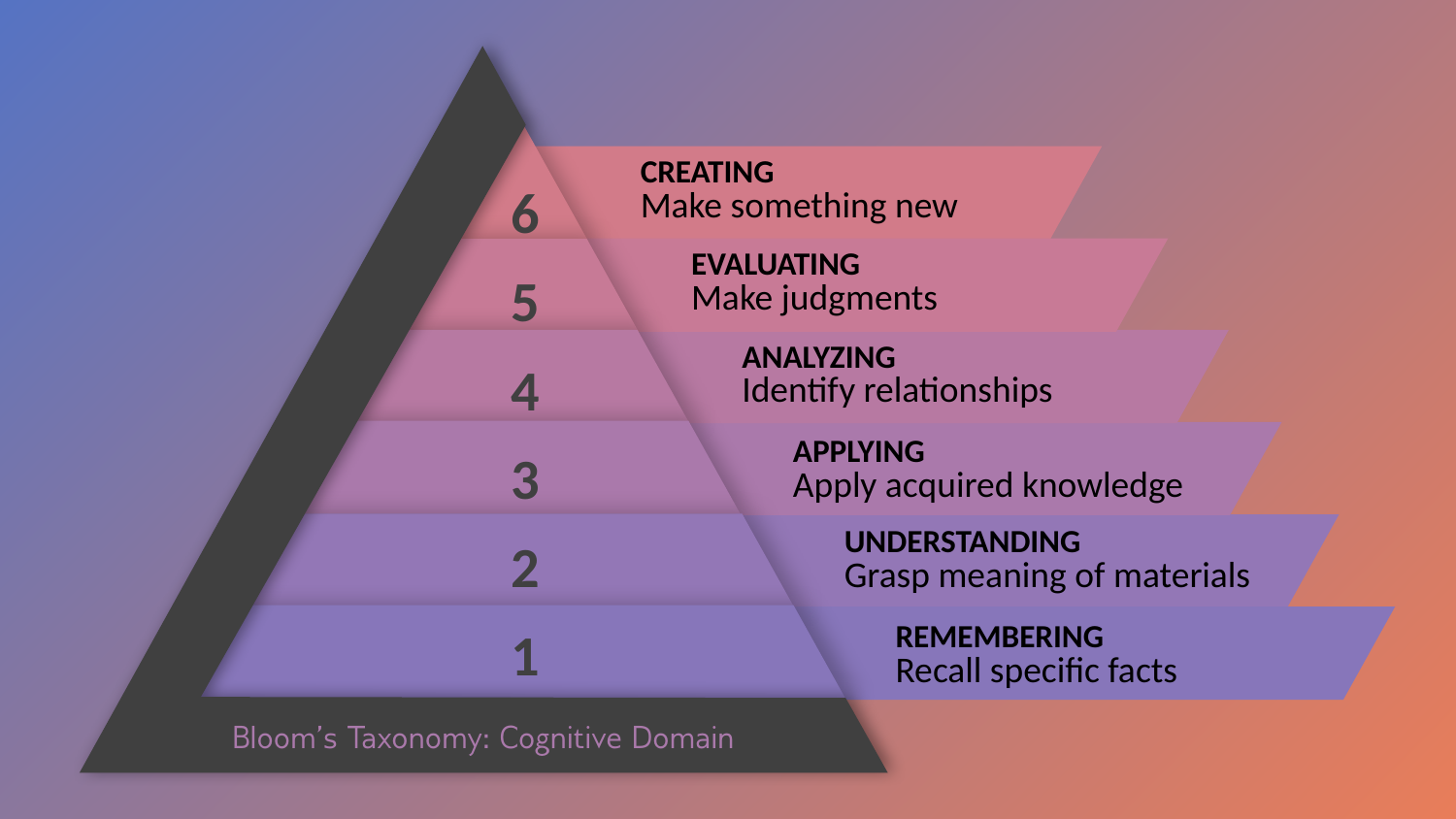

CREATING
Make something new
6
5
4
3
2
1

EVALUATING
Make judgments

ANALYZING
Identify relationships

APPLYING
Apply acquired knowledge

UNDERSTANDING
Grasp meaning of materials

REMEMBERING
Recall specific facts
Bloom’s Taxonomy: Cognitive Domain